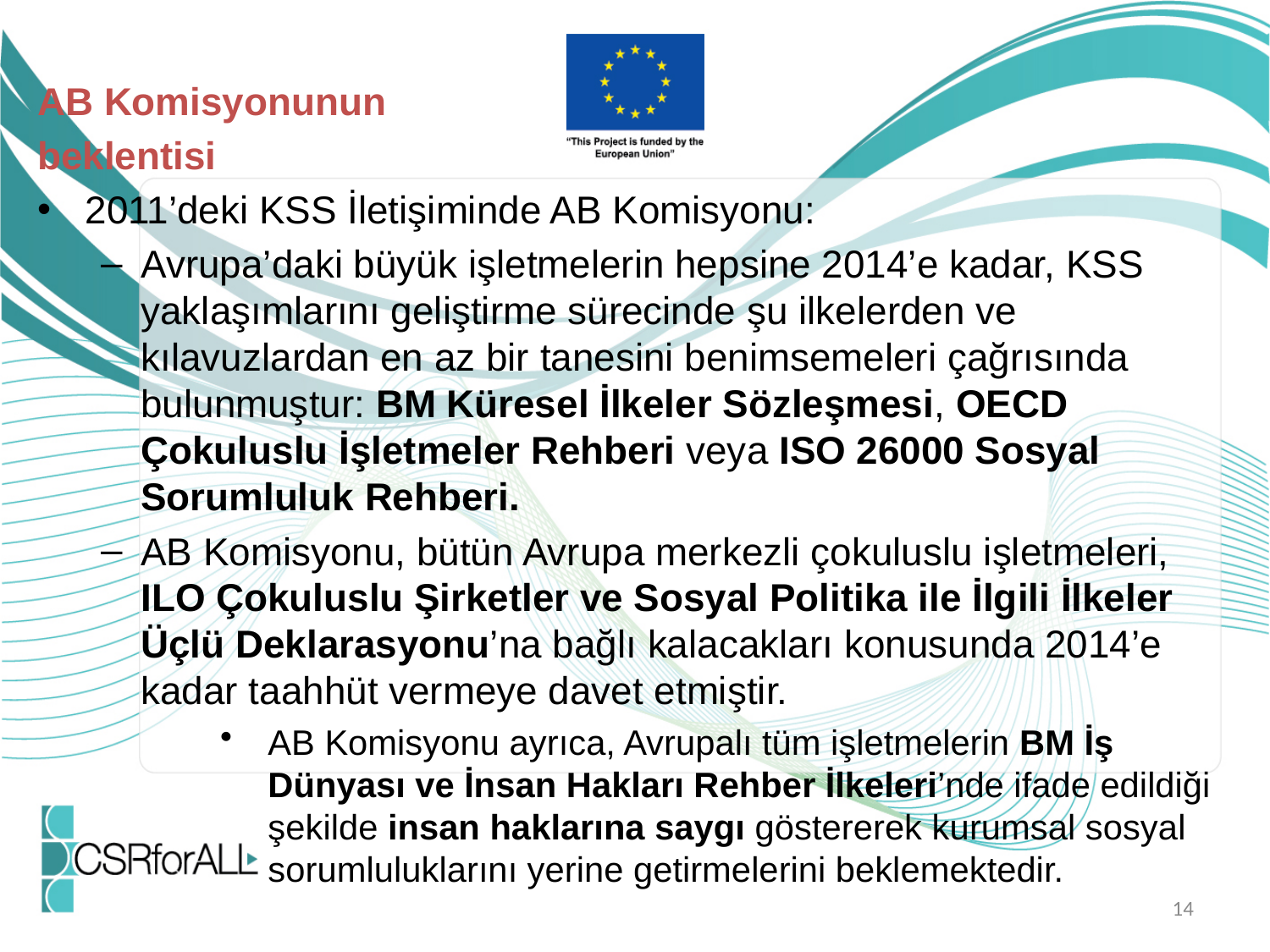

AB Komisyonunun
beklentisi
2011’deki KSS İletişiminde AB Komisyonu:
Avrupa’daki büyük işletmelerin hepsine 2014’e kadar, KSS yaklaşımlarını geliştirme sürecinde şu ilkelerden ve kılavuzlardan en az bir tanesini benimsemeleri çağrısında bulunmuştur: BM Küresel İlkeler Sözleşmesi, OECD Çokuluslu İşletmeler Rehberi veya ISO 26000 Sosyal Sorumluluk Rehberi.
AB Komisyonu, bütün Avrupa merkezli çokuluslu işletmeleri, ILO Çokuluslu Şirketler ve Sosyal Politika ile İlgili İlkeler Üçlü Deklarasyonu’na bağlı kalacakları konusunda 2014’e kadar taahhüt vermeye davet etmiştir.
AB Komisyonu ayrıca, Avrupalı tüm işletmelerin BM İş Dünyası ve İnsan Hakları Rehber İlkeleri’nde ifade edildiği şekilde insan haklarına saygı göstererek kurumsal sosyal sorumluluklarını yerine getirmelerini beklemektedir.

14